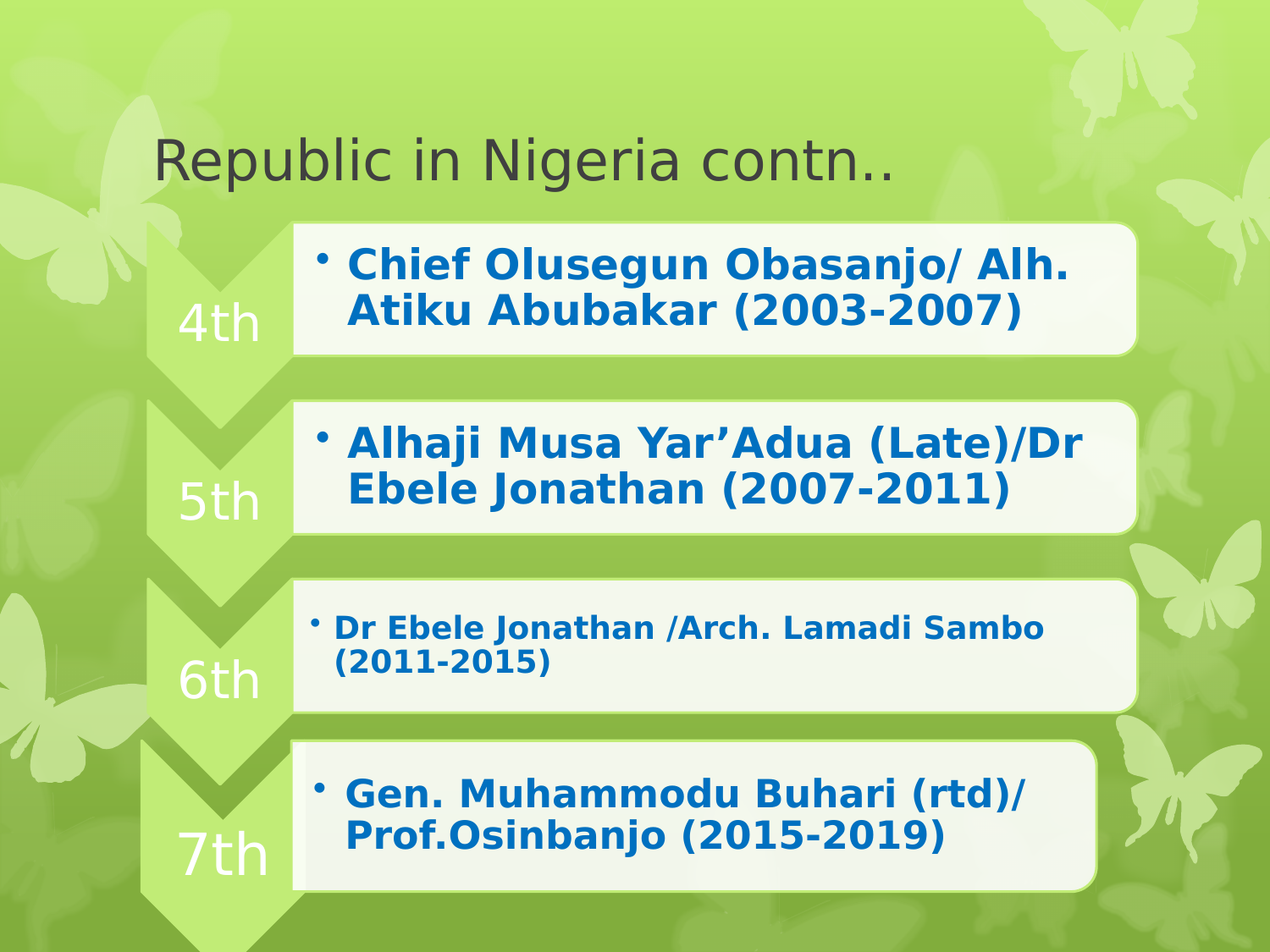

# Republic in Nigeria contn..
4th
Chief Olusegun Obasanjo/ Alh. Atiku Abubakar (2003-2007)
5th
Alhaji Musa Yar’Adua (Late)/Dr Ebele Jonathan (2007-2011)
6th
Dr Ebele Jonathan /Arch. Lamadi Sambo (2011-2015)
7th
Gen. Muhammodu Buhari (rtd)/ Prof.Osinbanjo (2015-2019)